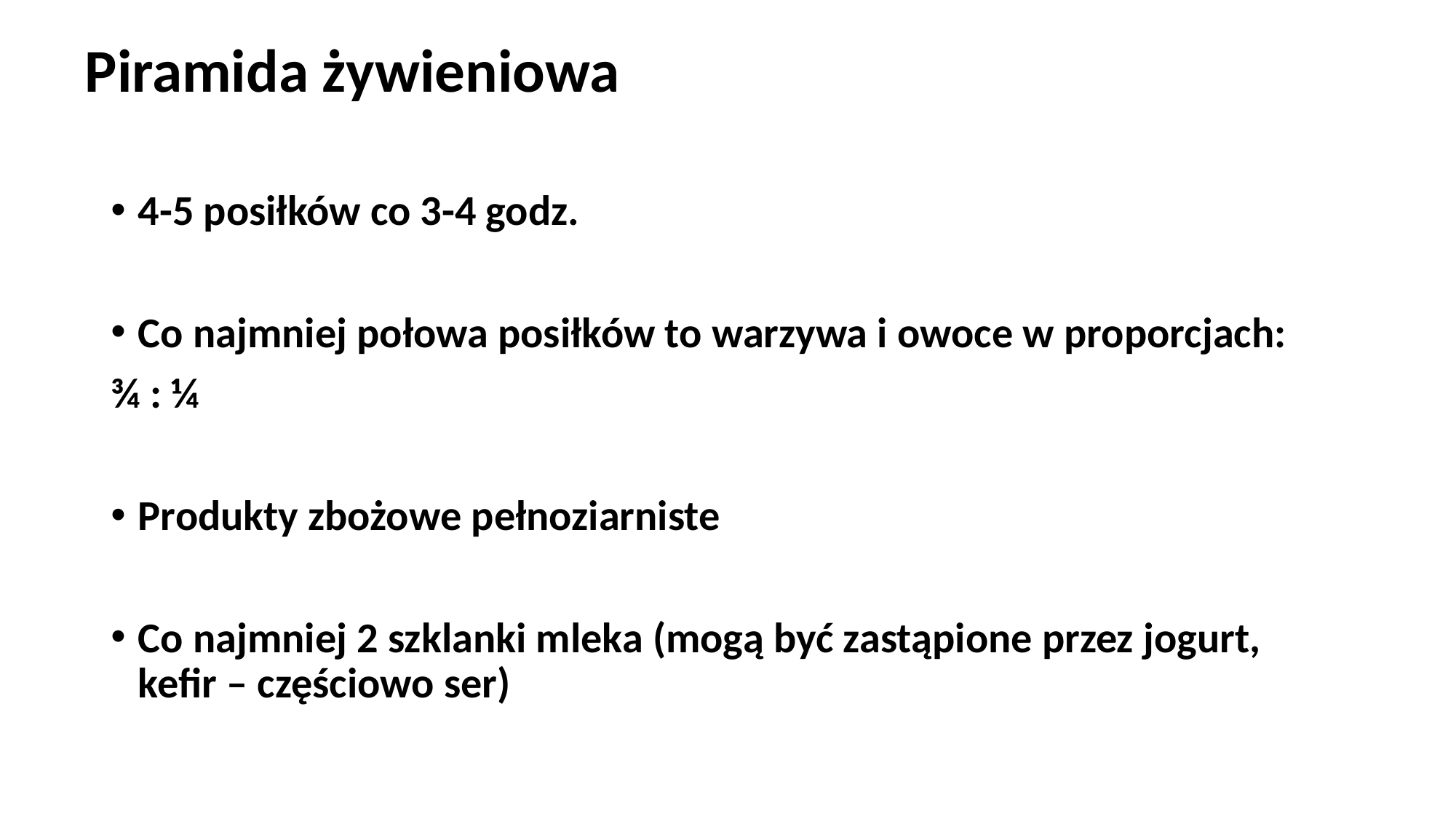

# Piramida żywieniowa
4-5 posiłków co 3-4 godz.

Co najmniej połowa posiłków to warzywa i owoce w proporcjach:
¾ : ¼

Produkty zbożowe pełnoziarniste

Co najmniej 2 szklanki mleka (mogą być zastąpione przez jogurt, kefir – częściowo ser)